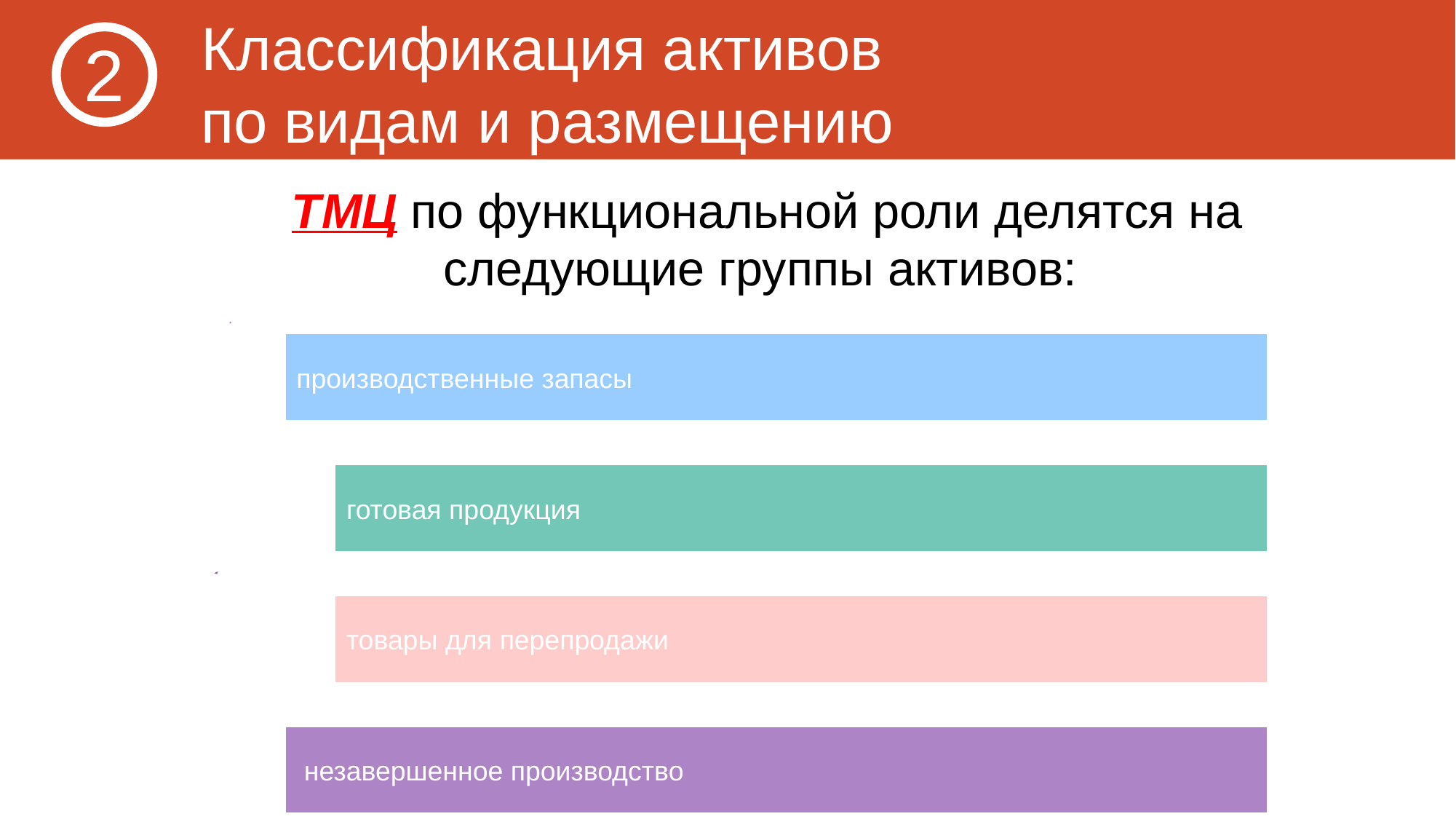

# Классификация активов по видам и размещению

2
ТМЦ по функциональной роли делятся на следующие группы активов:
производственные запасы
готовая продукция
товары для перепродажи
 незавершенное производство